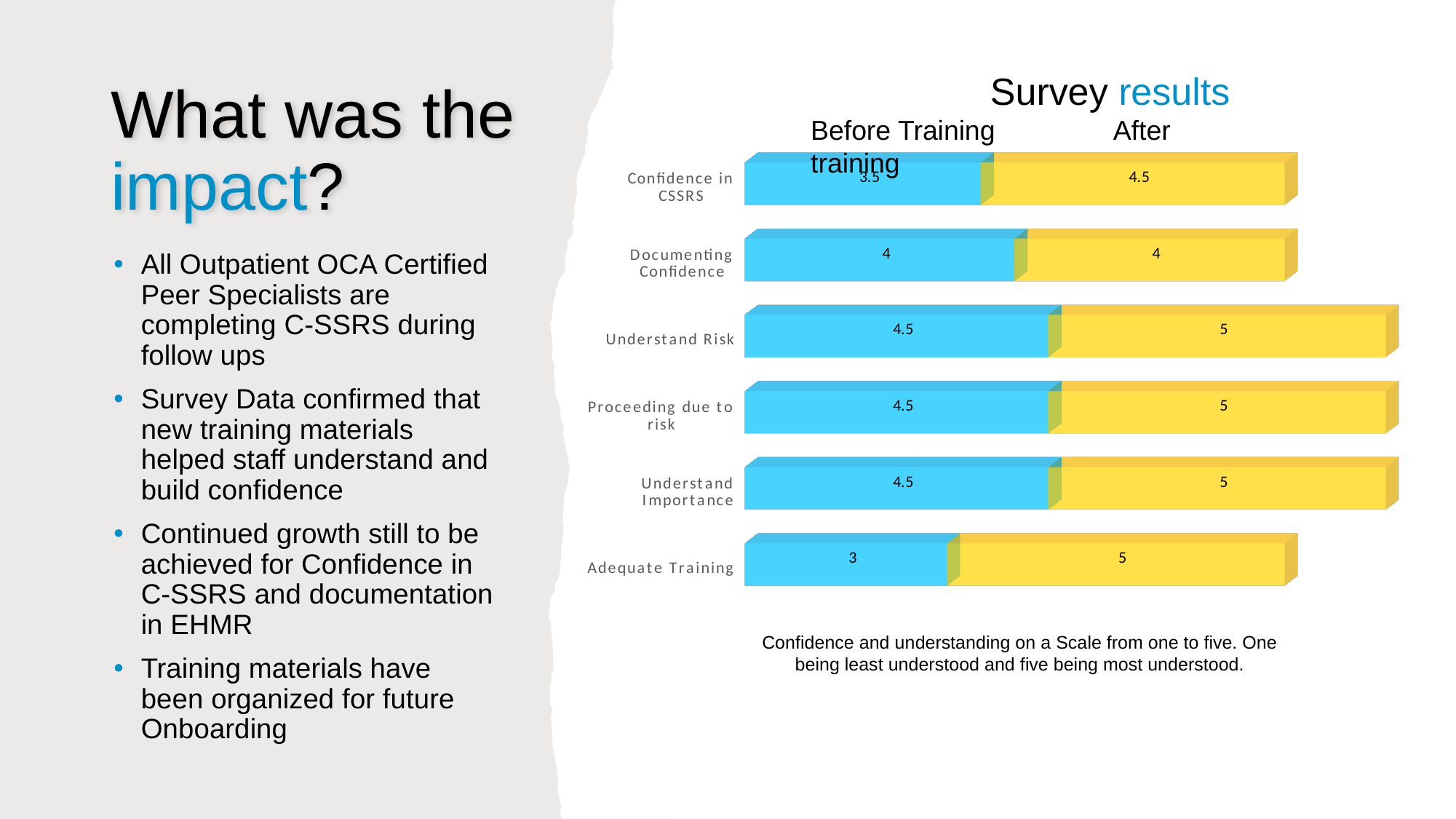

Survey results
Before Training	           After training
# What was the impact?

[unsupported chart]

All Outpatient OCA Certified Peer Specialists are completing C-SSRS during follow ups
Survey Data confirmed that new training materials helped staff understand and build confidence
Continued growth still to be achieved for Confidence in C-SSRS and documentation in EHMR
Training materials have been organized for future Onboarding

Confidence and understanding on a Scale from one to five. One being least understood and five being most understood.